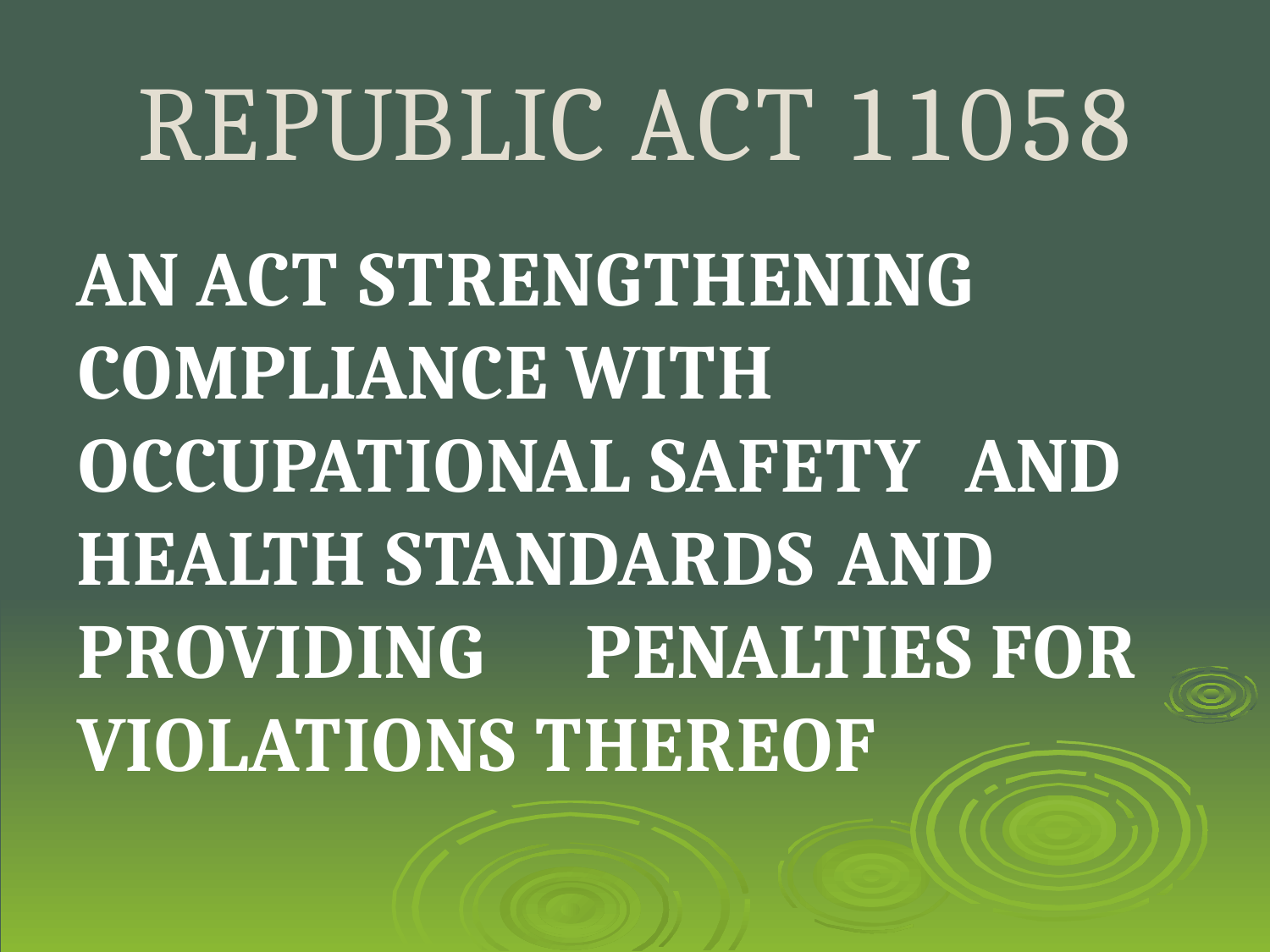

# REPUBLIC ACT 11058
AN ACT STRENGTHENING 	COMPLIANCE WITH 	OCCUPATIONAL SAFETY 	AND HEALTH STANDARDS 	AND PROVIDING 	PENALTIES FOR 	VIOLATIONS THEREOF